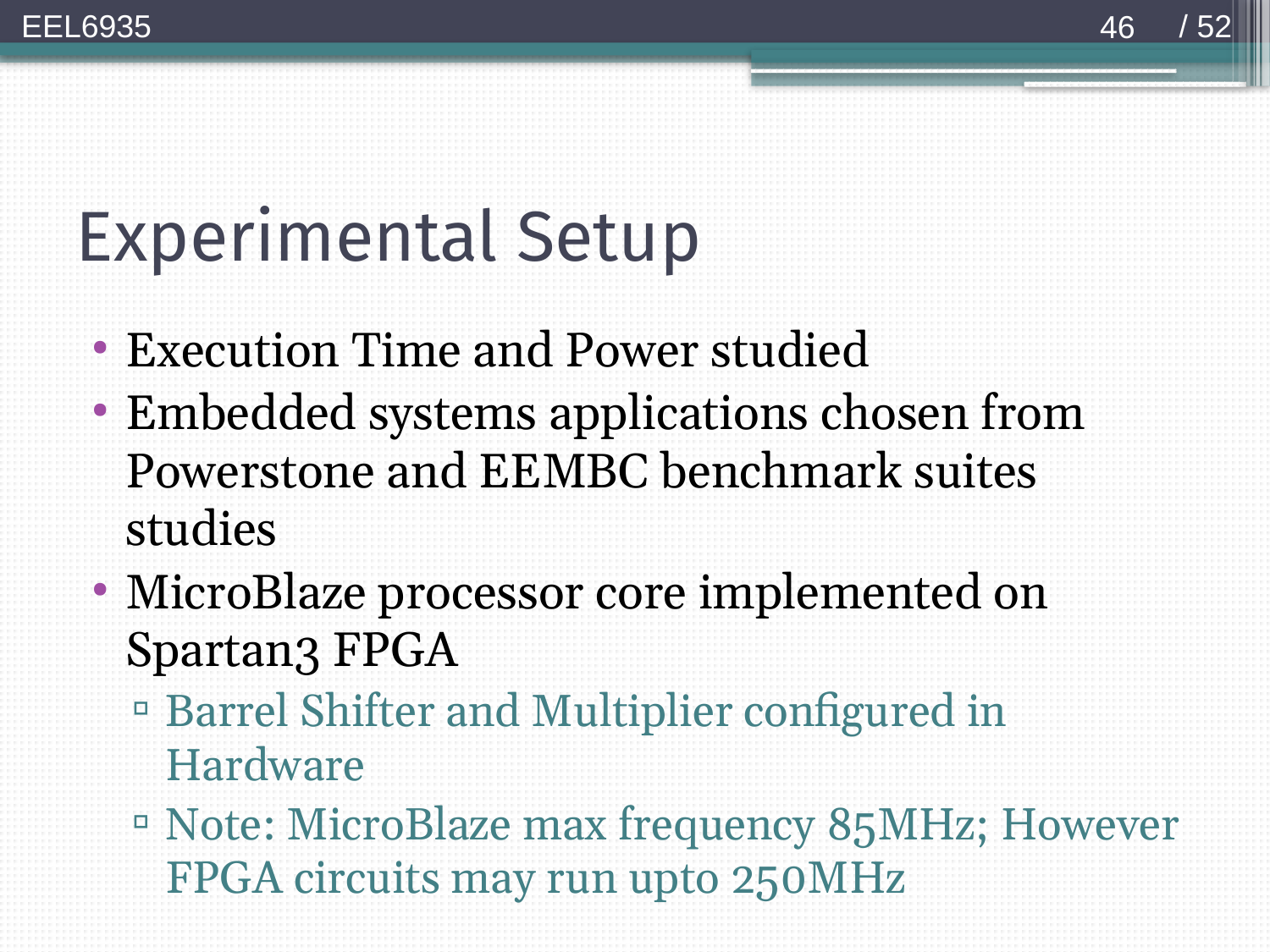

46
# Experimental Setup
Execution Time and Power studied
Embedded systems applications chosen from Powerstone and EEMBC benchmark suites studies
MicroBlaze processor core implemented on Spartan3 FPGA
Barrel Shifter and Multiplier configured in Hardware
Note: MicroBlaze max frequency 85MHz; However FPGA circuits may run upto 250MHz